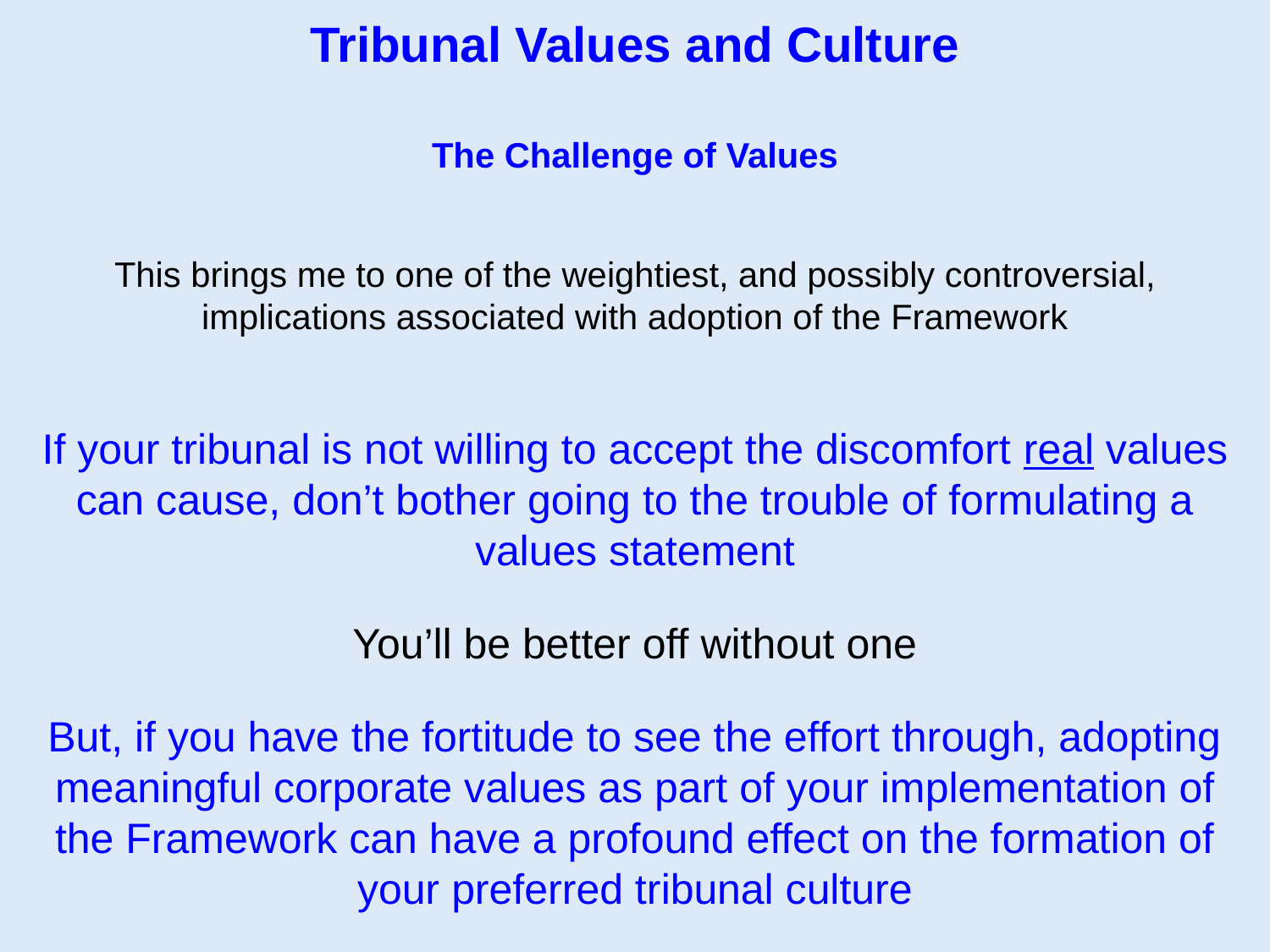

Tribunal Values and Culture
The Challenge of Values
This brings me to one of the weightiest, and possibly controversial, implications associated with adoption of the Framework
If your tribunal is not willing to accept the discomfort real values can cause, don’t bother going to the trouble of formulating a values statement

You’ll be better off without one

But, if you have the fortitude to see the effort through, adopting meaningful corporate values as part of your implementation of the Framework can have a profound effect on the formation of your preferred tribunal culture